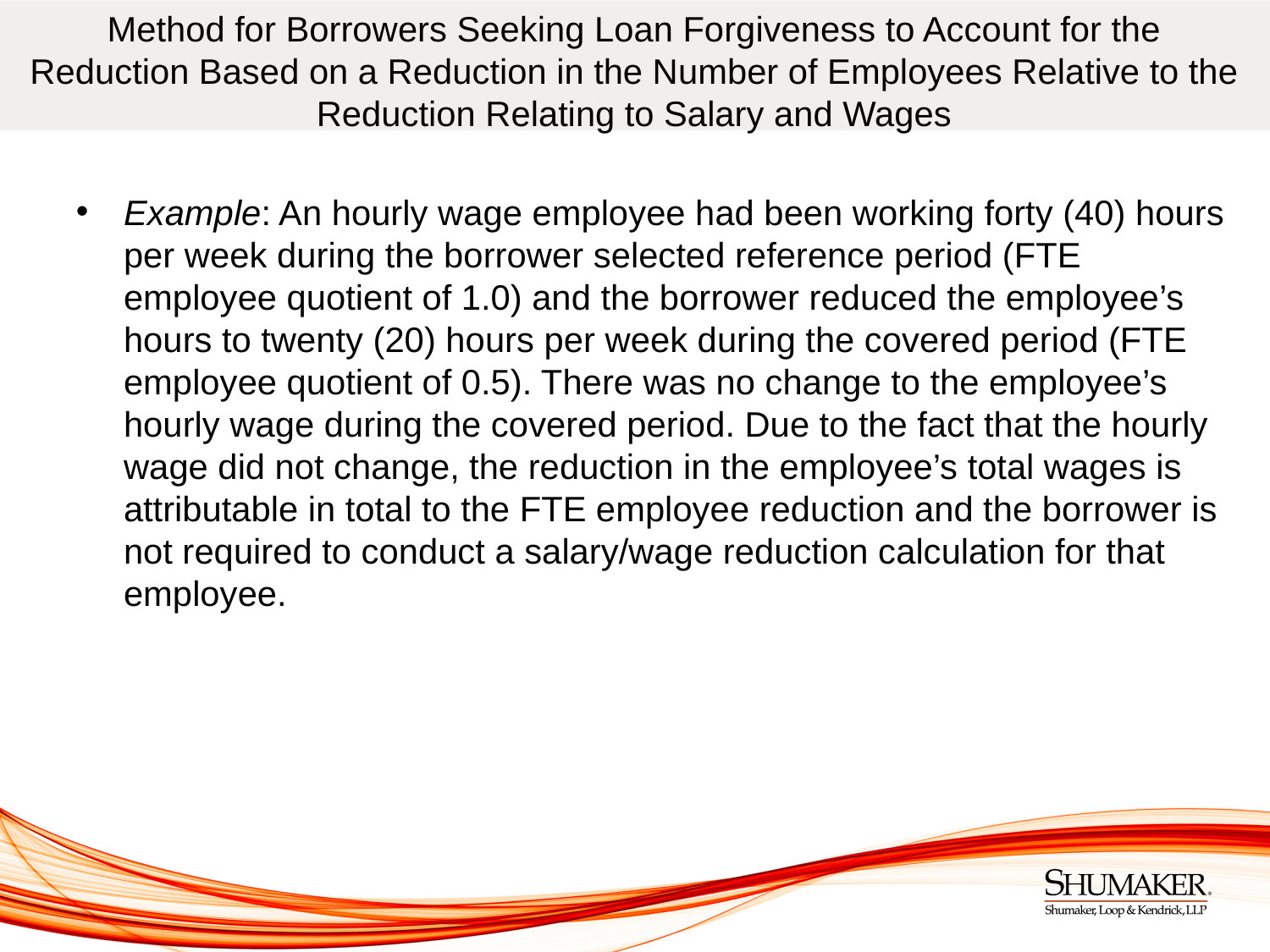

# Method for Borrowers Seeking Loan Forgiveness to Account for the Reduction Based on a Reduction in the Number of Employees Relative to the Reduction Relating to Salary and Wages
Example: An hourly wage employee had been working forty (40) hours per week during the borrower selected reference period (FTE employee quotient of 1.0) and the borrower reduced the employee’s hours to twenty (20) hours per week during the covered period (FTE employee quotient of 0.5). There was no change to the employee’s hourly wage during the covered period. Due to the fact that the hourly wage did not change, the reduction in the employee’s total wages is attributable in total to the FTE employee reduction and the borrower is not required to conduct a salary/wage reduction calculation for that employee.